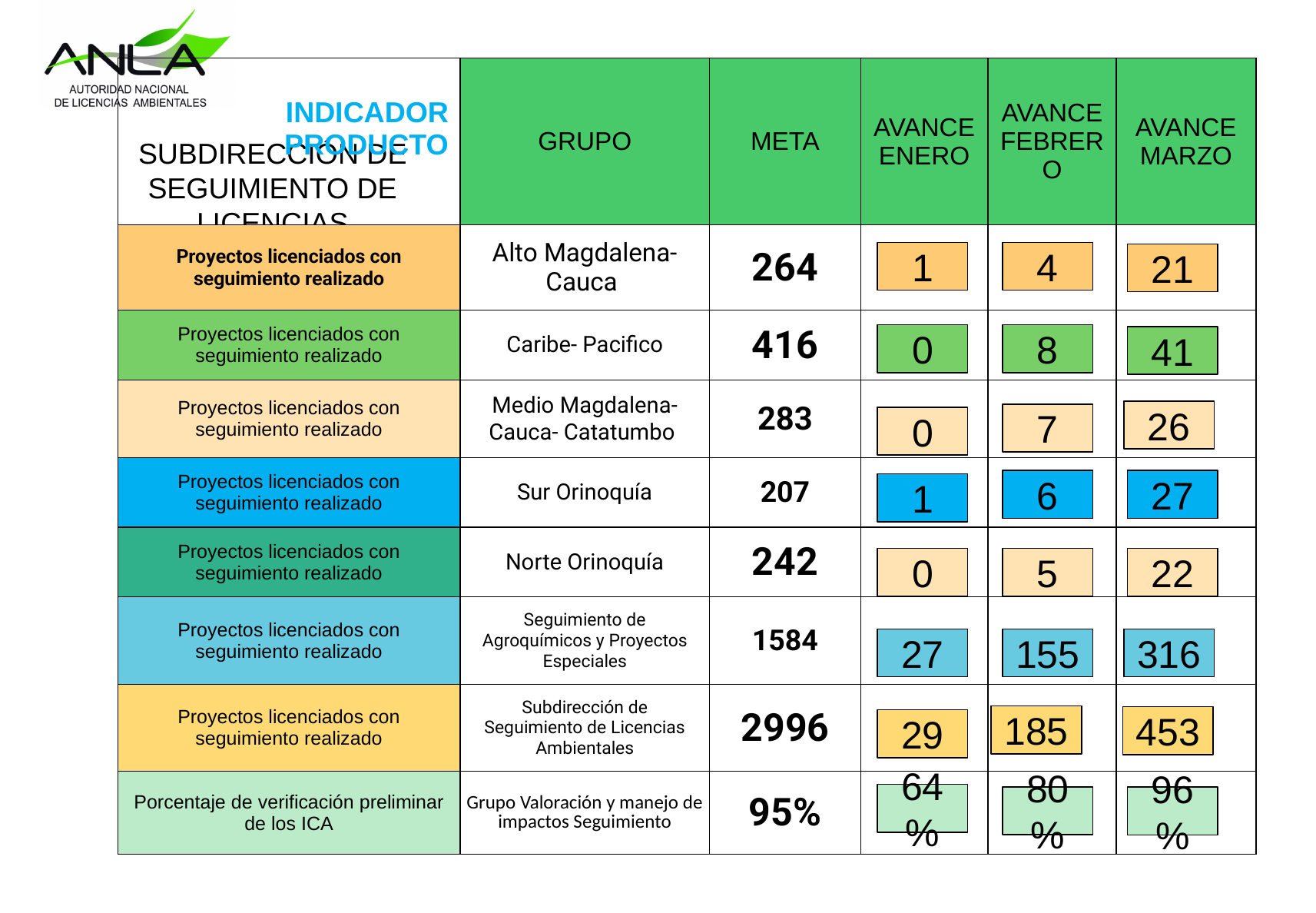

| INDICADOR PRODUCTO | GRUPO | META | AVANCE ENERO | AVANCE FEBRERO | AVANCE MARZO |
| --- | --- | --- | --- | --- | --- |
| Proyectos licenciados con seguimiento realizado | Alto Magdalena- Cauca | 264 |  |  |  |
| Proyectos licenciados con seguimiento realizado | Caribe- Pacifico | 416 |  |  |  |
| Proyectos licenciados con seguimiento realizado | Medio Magdalena- Cauca- Catatumbo | 283 |  |  |  |
| Proyectos licenciados con seguimiento realizado | Sur Orinoquía | 207 |  |  |  |
| Proyectos licenciados con seguimiento realizado | Norte Orinoquía | 242 |  |  |  |
| Proyectos licenciados con seguimiento realizado | Seguimiento de Agroquímicos y Proyectos Especiales | 1584 |  |  |  |
| Proyectos licenciados con seguimiento realizado | Subdirección de Seguimiento de Licencias Ambientales | 2996 | 29 | 185 | 453 |
| Porcentaje de verificación preliminar de los ICA | Grupo Valoración y manejo de impactos Seguimiento | 95% | 64 | 80% | 96% |
# SUBDIRECCIÓN DE SEGUIMIENTO DE LICENCIAS AMBIENTALES
1
4
21
0
8
41
26
7
0
6
27
1
5
0
22
27
155
316
185
453
29
64%
80%
96%